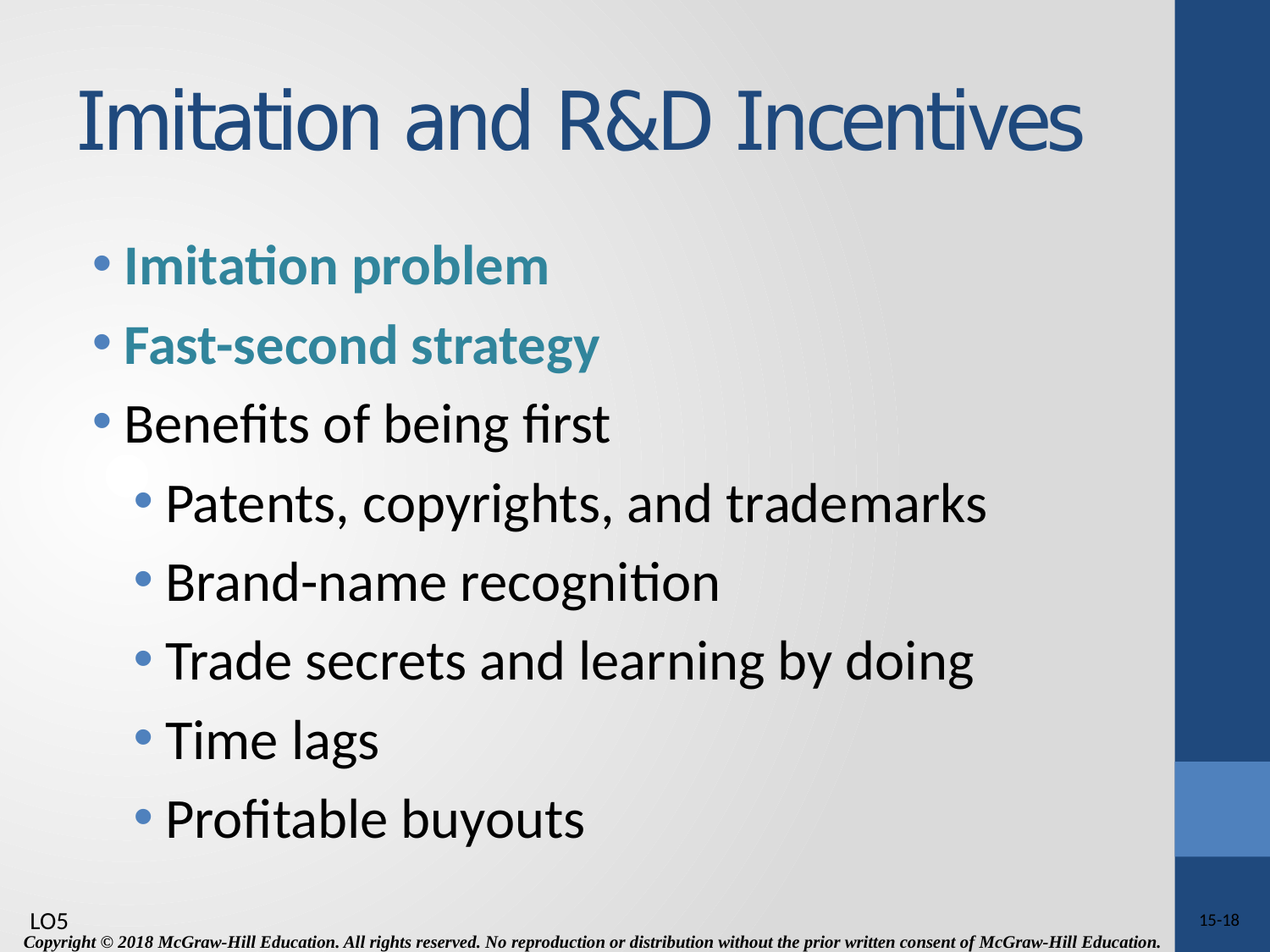

# Imitation and R&D Incentives
Imitation problem
Fast-second strategy
Benefits of being first
Patents, copyrights, and trademarks
Brand-name recognition
Trade secrets and learning by doing
Time lags
Profitable buyouts
LO5